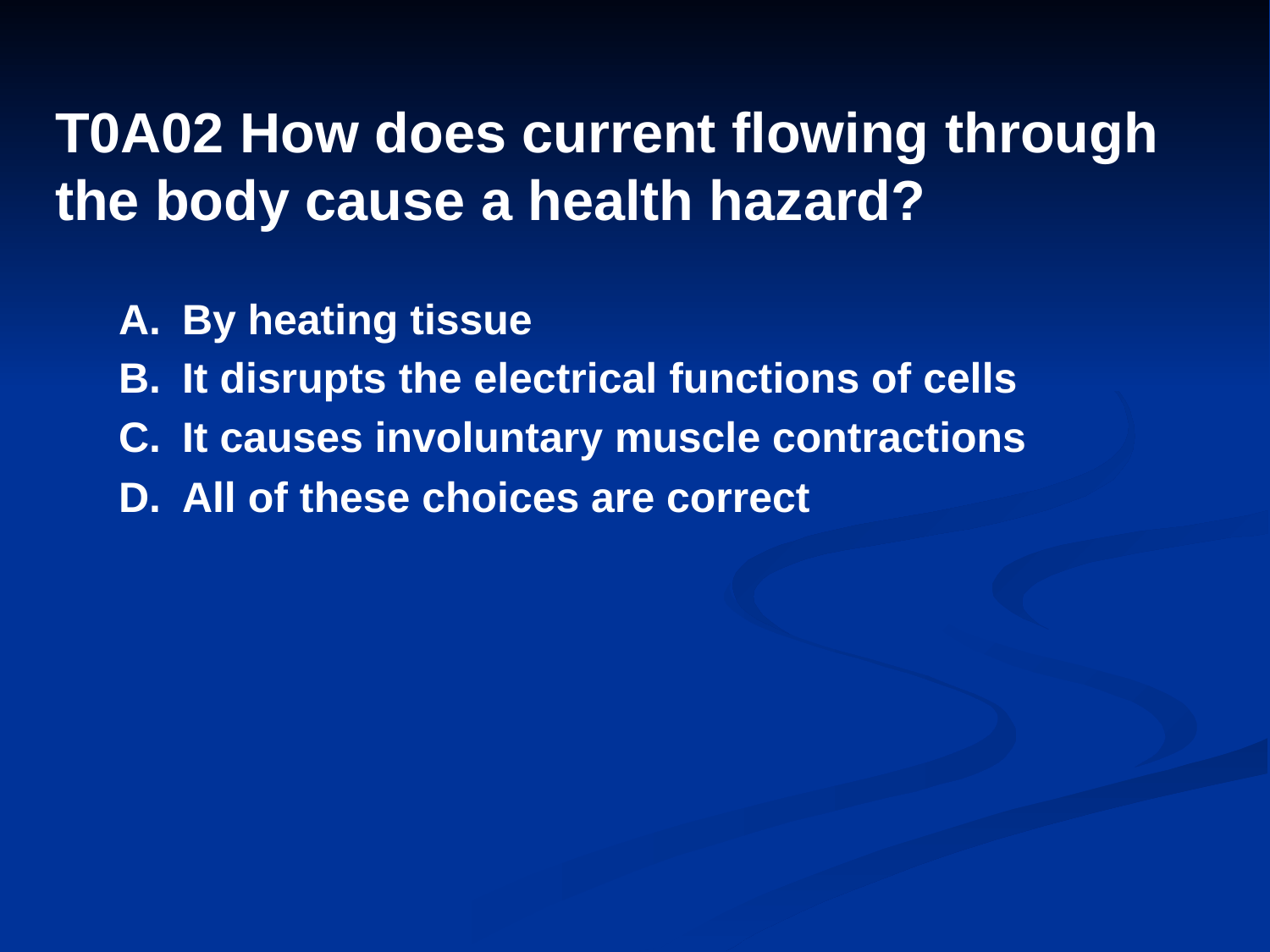

# T0A02 How does current flowing through the body cause a health hazard?
A.	By heating tissue
B.	It disrupts the electrical functions of cells
C.	It causes involuntary muscle contractions
D.	All of these choices are correct